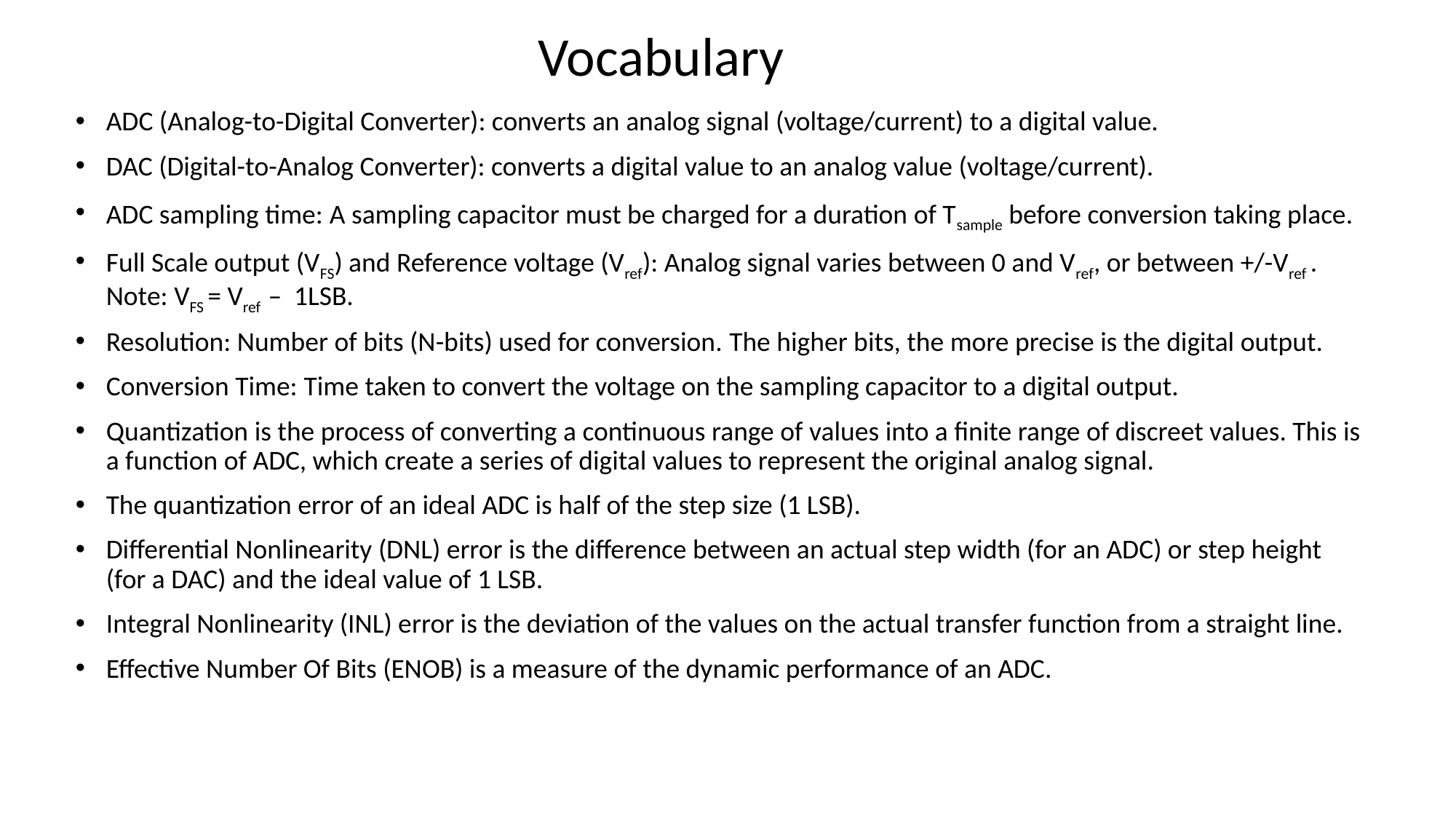

Vocabulary
ADC (Analog-to-Digital Converter): converts an analog signal (voltage/current) to a digital value.
DAC (Digital-to-Analog Converter): converts a digital value to an analog value (voltage/current).
ADC sampling time: A sampling capacitor must be charged for a duration of Tsample before conversion taking place.
Full Scale output (VFS) and Reference voltage (Vref): Analog signal varies between 0 and Vref, or between +/-Vref .   Note: VFS = Vref  –  1LSB.
Resolution: Number of bits (N-bits) used for conversion. The higher bits, the more precise is the digital output.
Conversion Time: Time taken to convert the voltage on the sampling capacitor to a digital output.
Quantization is the process of converting a continuous range of values into a finite range of discreet values. This is a function of ADC, which create a series of digital values to represent the original analog signal.
The quantization error of an ideal ADC is half of the step size (1 LSB).
Differential Nonlinearity (DNL) error is the difference between an actual step width (for an ADC) or step height (for a DAC) and the ideal value of 1 LSB.
Integral Nonlinearity (INL) error is the deviation of the values on the actual transfer function from a straight line.
Effective Number Of Bits (ENOB) is a measure of the dynamic performance of an ADC.